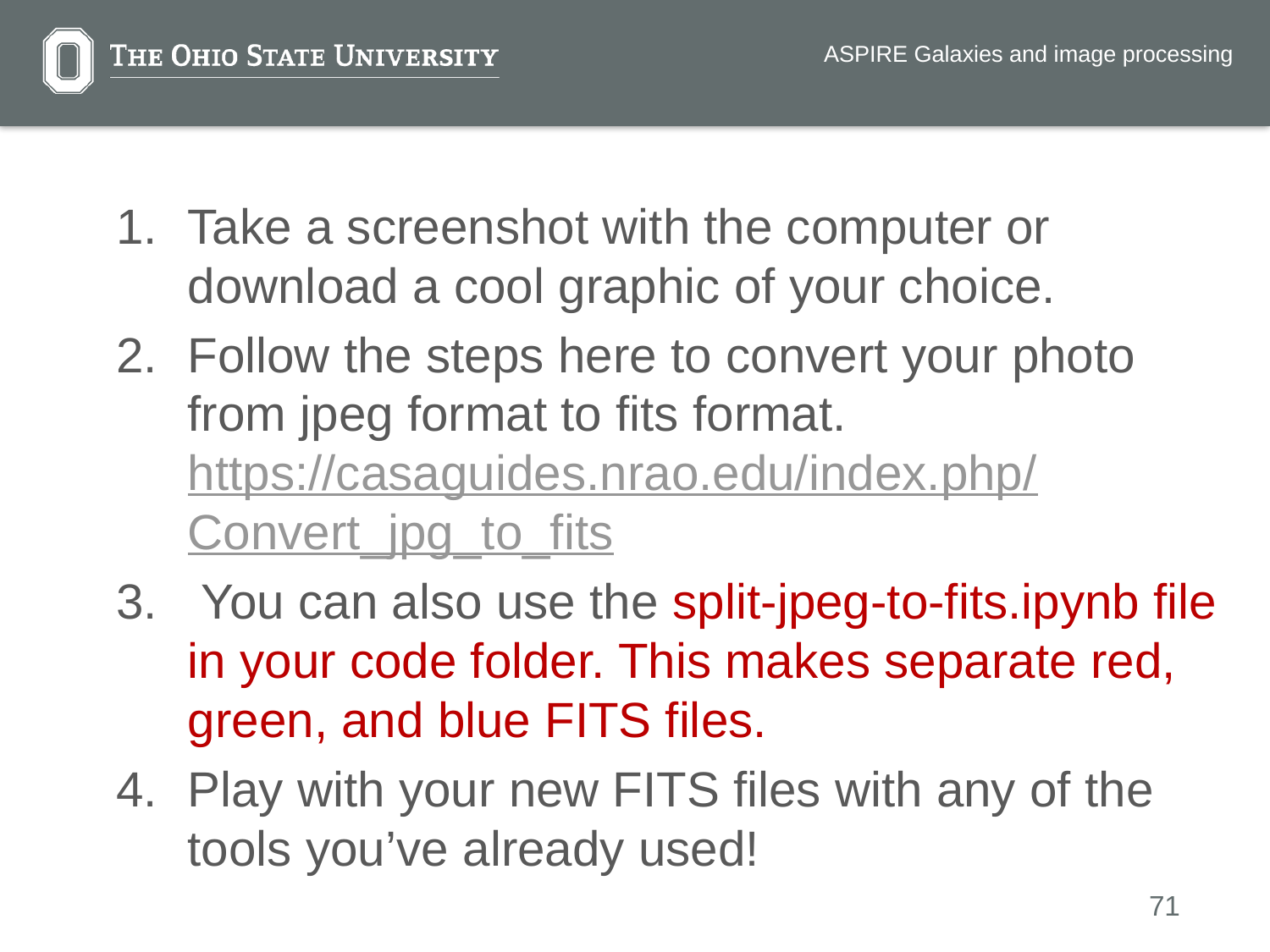

ASPIRE Galaxies and image processing
Take a screenshot with the computer or download a cool graphic of your choice.
Follow the steps here to convert your photo from jpeg format to fits format. https://casaguides.nrao.edu/index.php/Convert_jpg_to_fits
 You can also use the split-jpeg-to-fits.ipynb file in your code folder. This makes separate red, green, and blue FITS files.
Play with your new FITS files with any of the tools you’ve already used!